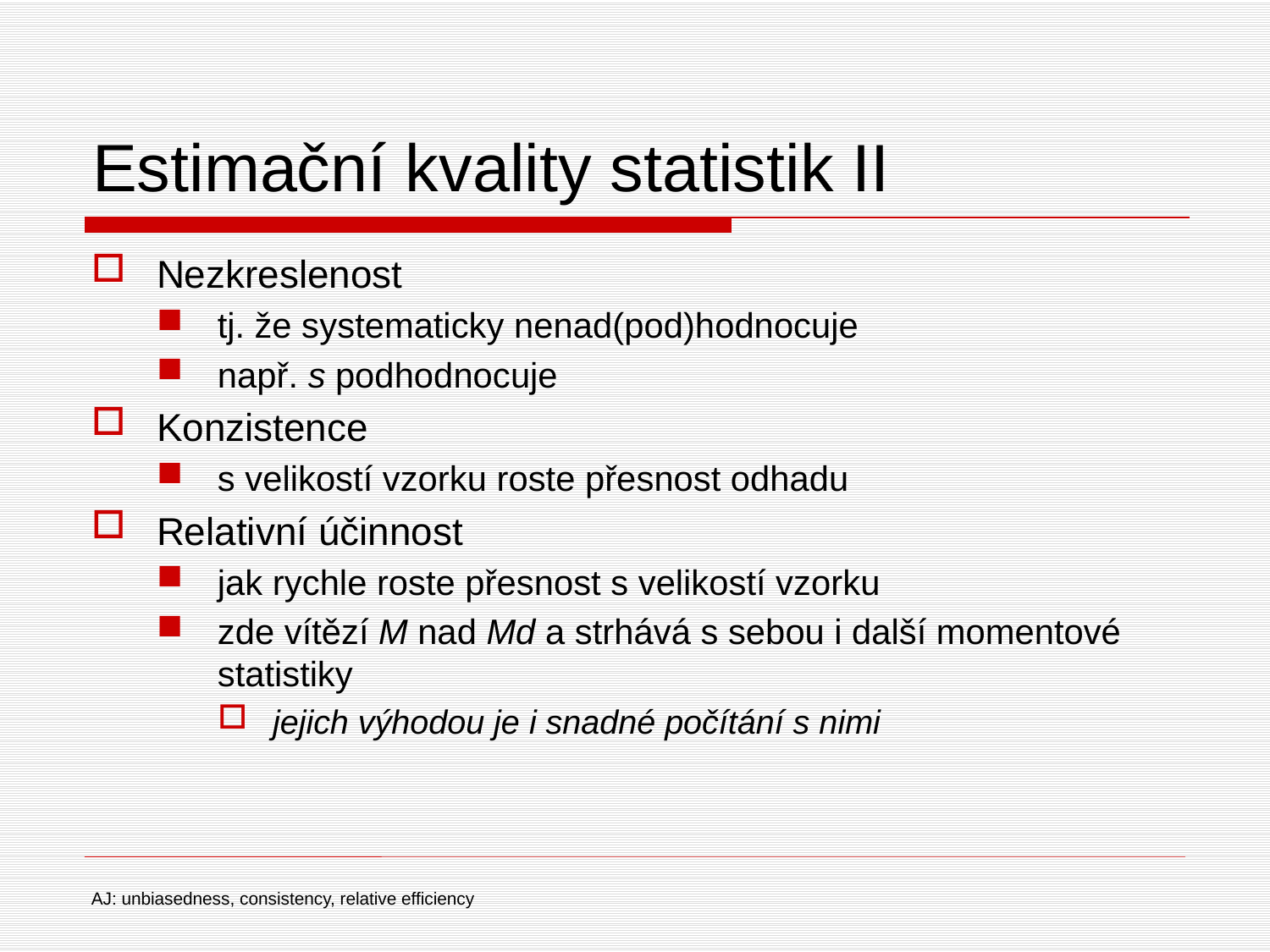

# Estimační kvality statistik II
Nezkreslenost
tj. že systematicky nenad(pod)hodnocuje
např. s podhodnocuje
Konzistence
s velikostí vzorku roste přesnost odhadu
Relativní účinnost
jak rychle roste přesnost s velikostí vzorku
zde vítězí M nad Md a strhává s sebou i další momentové statistiky
jejich výhodou je i snadné počítání s nimi

AJ: unbiasedness, consistency, relative efficiency